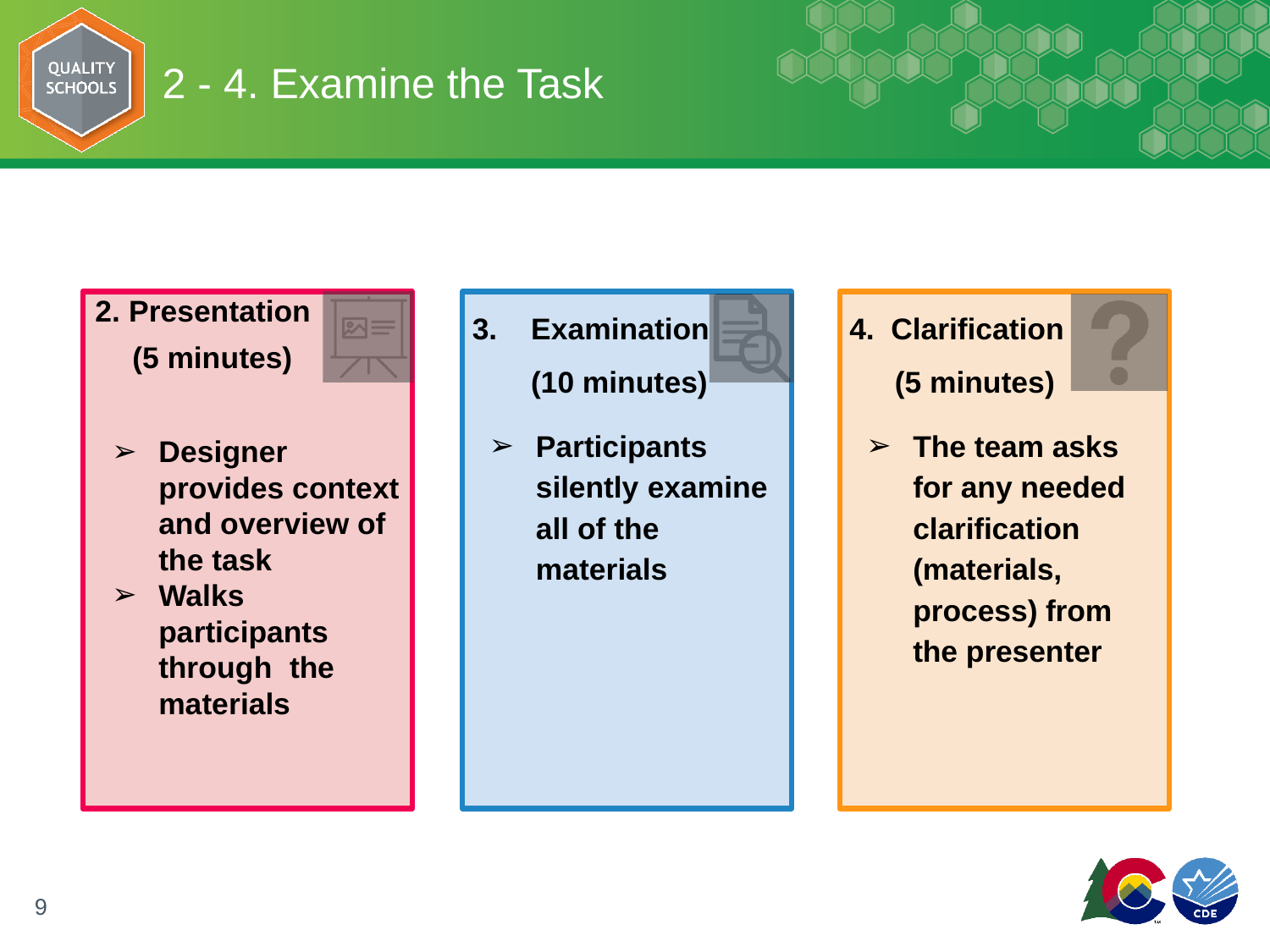

# 2 - 4. Examine the Task

Presentation
(5 minutes)

Designer provides context and overview of the task
Walks
participants through the materials
Examination (10 minutes)
Participants silently examine all of the materials

4.  Clarification
(5 minutes)
The team asks for any needed clarification (materials, process) from the presenter

9